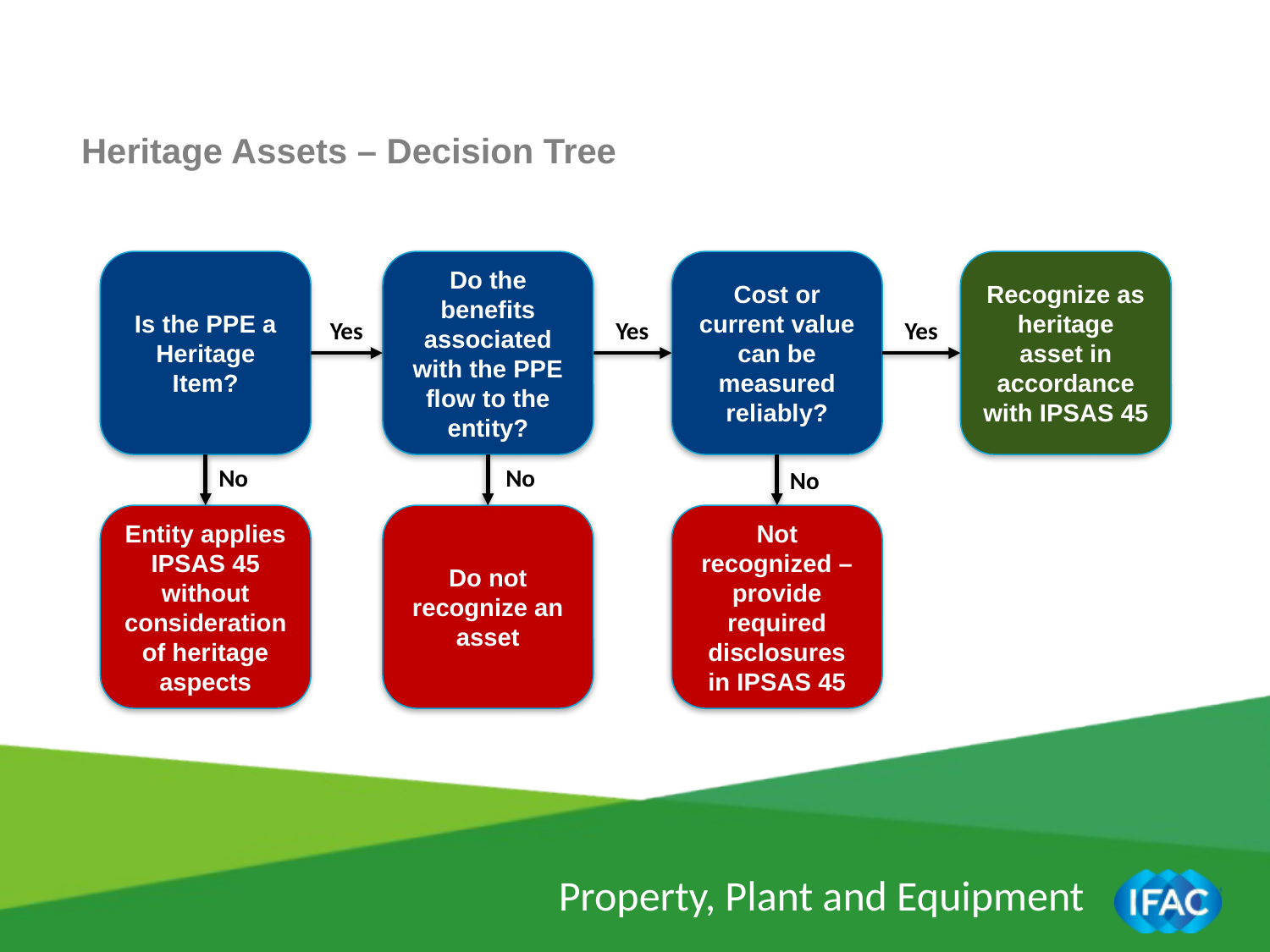

Heritage Assets – Decision Tree

Recognize as heritage asset in accordance with IPSAS 45
Do the benefits associated with the PPE flow to the entity?
Is the PPE a Heritage Item?
Cost or current value can be measured reliably?
Yes
Yes
Yes
No
No
No
Do not recognize an asset
Entity applies IPSAS 45 without consideration of heritage aspects
Not recognized – provide required disclosures in IPSAS 45
Property, Plant and Equipment